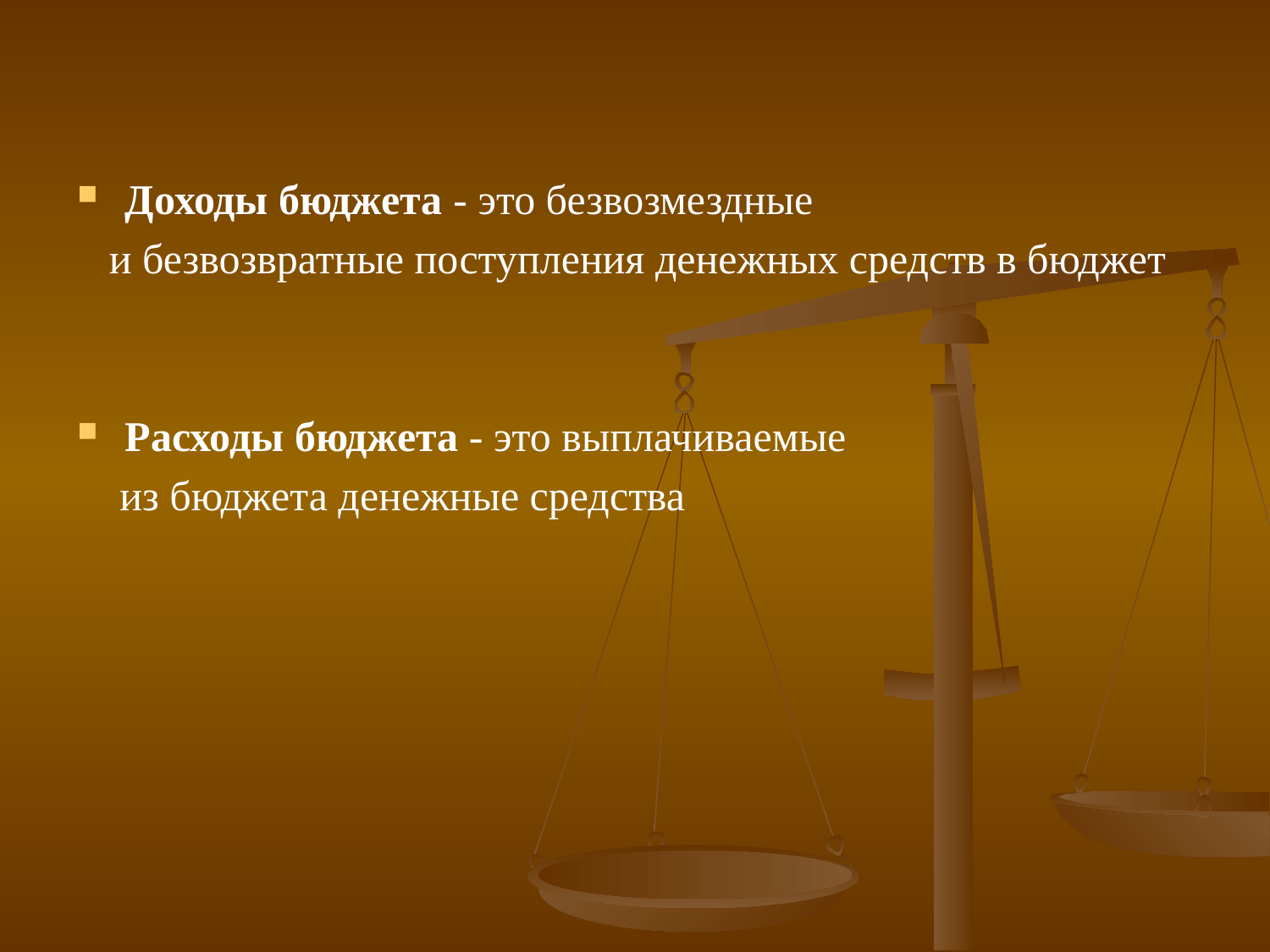

Доходы бюджета - это безвозмездные
   и безвозвратные поступления денежных средств в бюджет

Расходы бюджета - это выплачиваемые
    из бюджета денежные средства